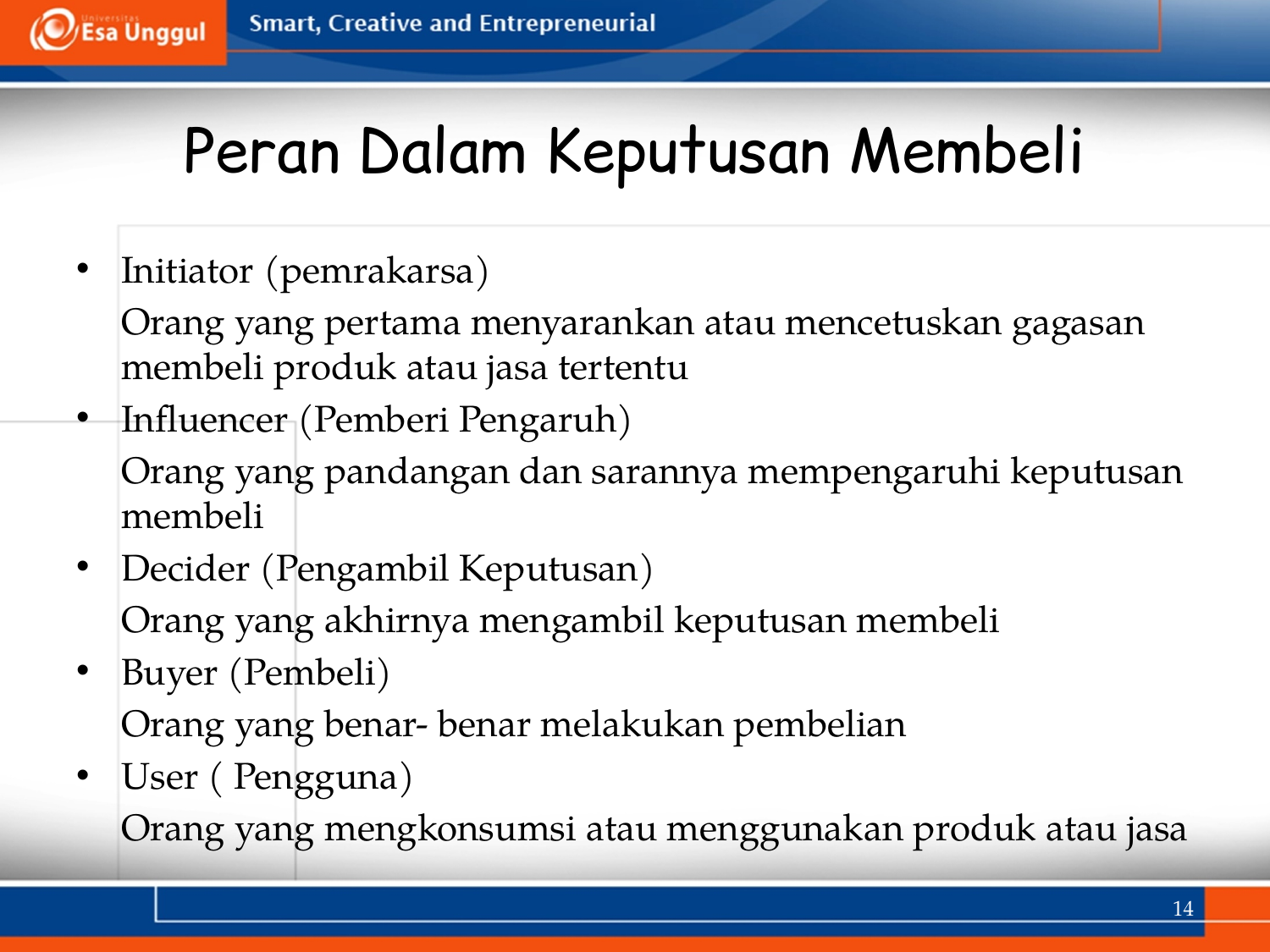

# Peran Dalam Keputusan Membeli
Initiator (pemrakarsa)
	Orang yang pertama menyarankan atau mencetuskan gagasan membeli produk atau jasa tertentu
Influencer (Pemberi Pengaruh)
	Orang yang pandangan dan sarannya mempengaruhi keputusan membeli
Decider (Pengambil Keputusan)
	Orang yang akhirnya mengambil keputusan membeli
Buyer (Pembeli)
	Orang yang benar- benar melakukan pembelian
User ( Pengguna)
	Orang yang mengkonsumsi atau menggunakan produk atau jasa

14